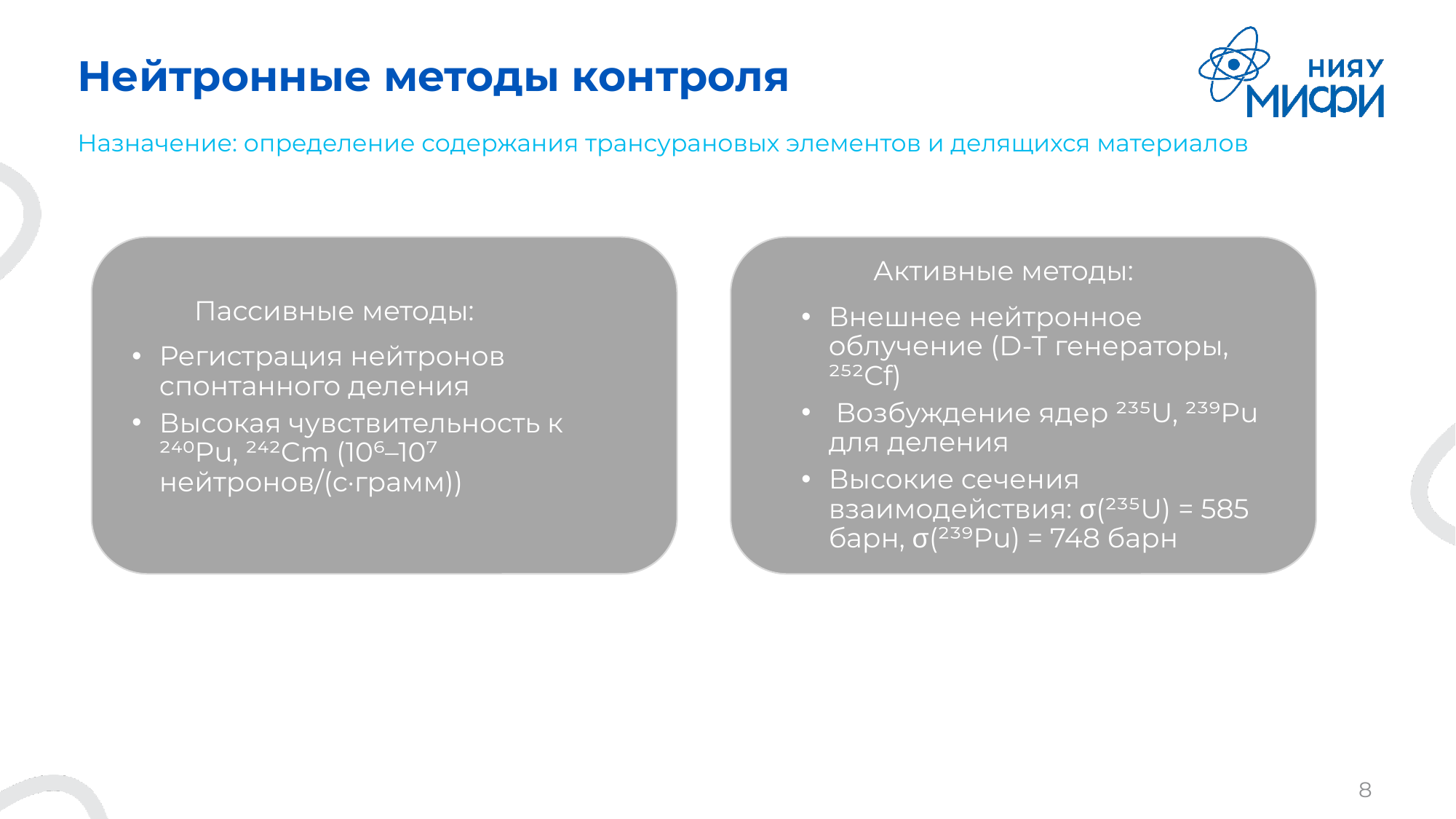

# Нейтронные методы контроля
Назначение: определение содержания трансурановых элементов и делящихся материалов

Активные методы:
Внешнее нейтронное облучение (D-T генераторы, ²⁵²Cf)
 Возбуждение ядер ²³⁵U, ²³⁹Pu для деления
Высокие сечения взаимодействия: σ(²³⁵U) = 585 барн, σ(²³⁹Pu) = 748 барн
Пассивные методы:
Регистрация нейтронов спонтанного деления
Высокая чувствительность к ²⁴⁰Pu, ²⁴²Cm (10⁶–10⁷ нейтронов/(с·грамм))